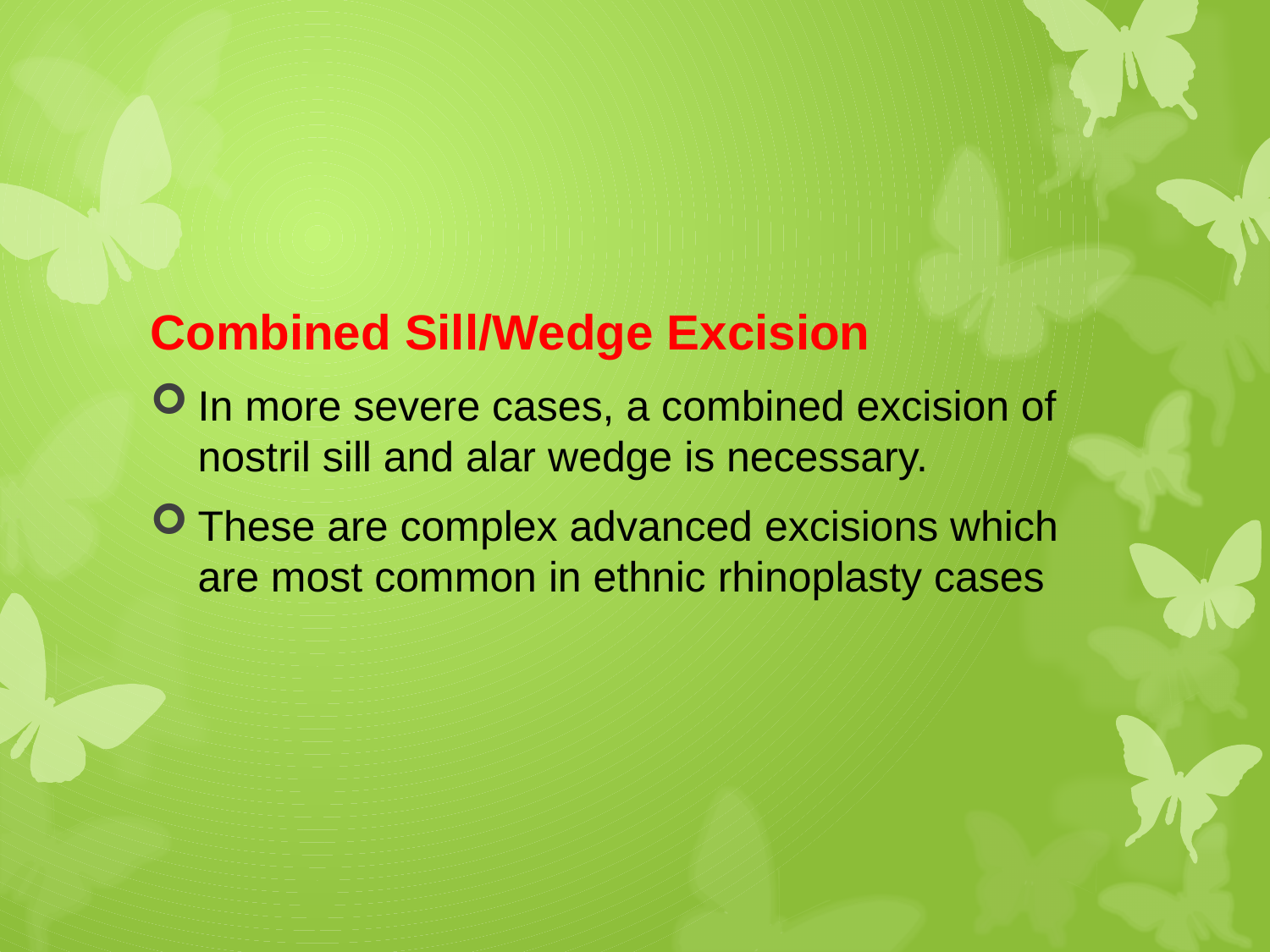

#
Combined Sill/Wedge Excision
In more severe cases, a combined excision of nostril sill and alar wedge is necessary.
These are complex advanced excisions which are most common in ethnic rhinoplasty cases